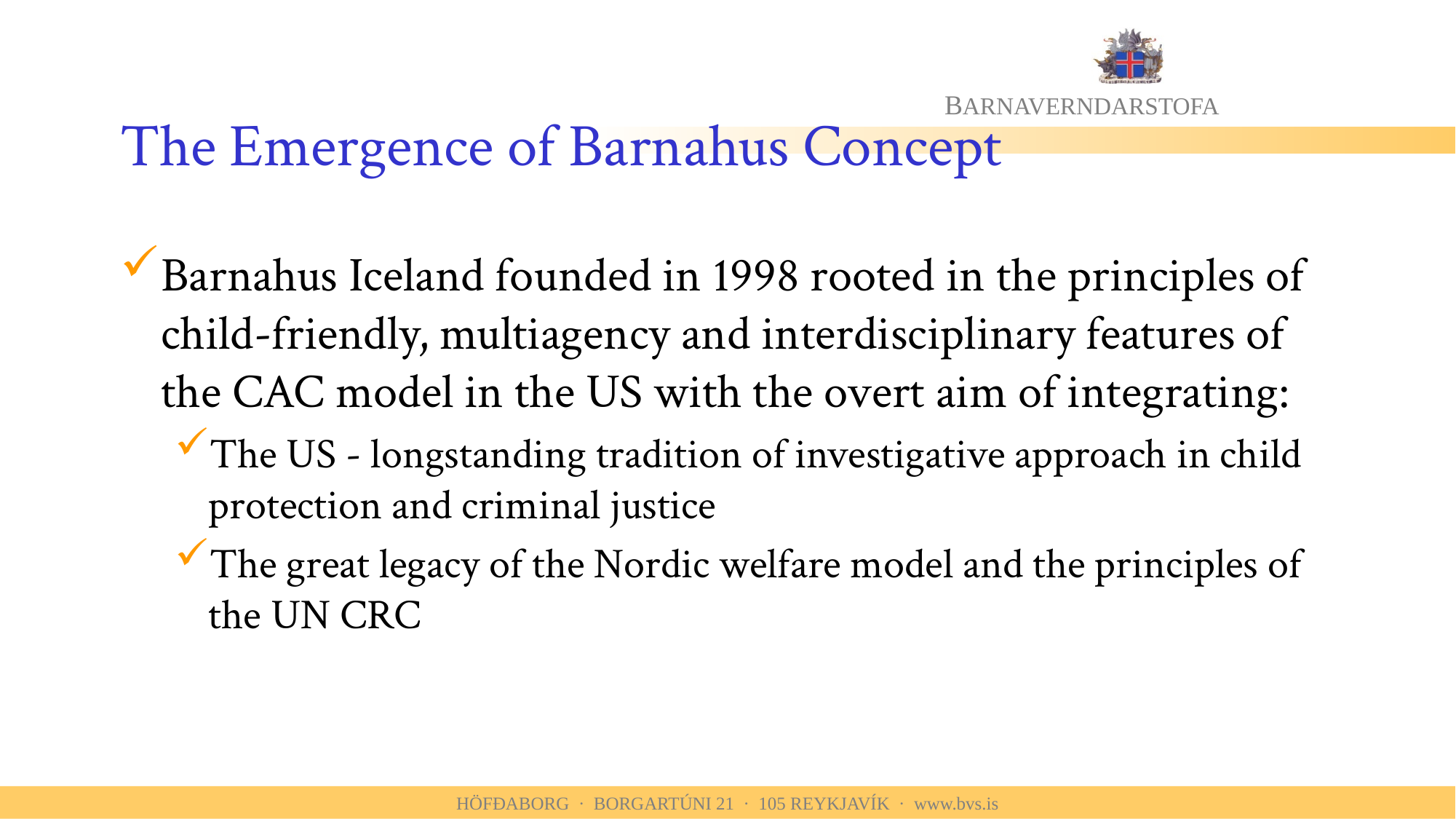

# The Emergence of Barnahus Concept
Barnahus Iceland founded in 1998 rooted in the principles of child-friendly, multiagency and interdisciplinary features of the CAC model in the US with the overt aim of integrating:
The US - longstanding tradition of investigative approach in child protection and criminal justice
The great legacy of the Nordic welfare model and the principles of the UN CRC